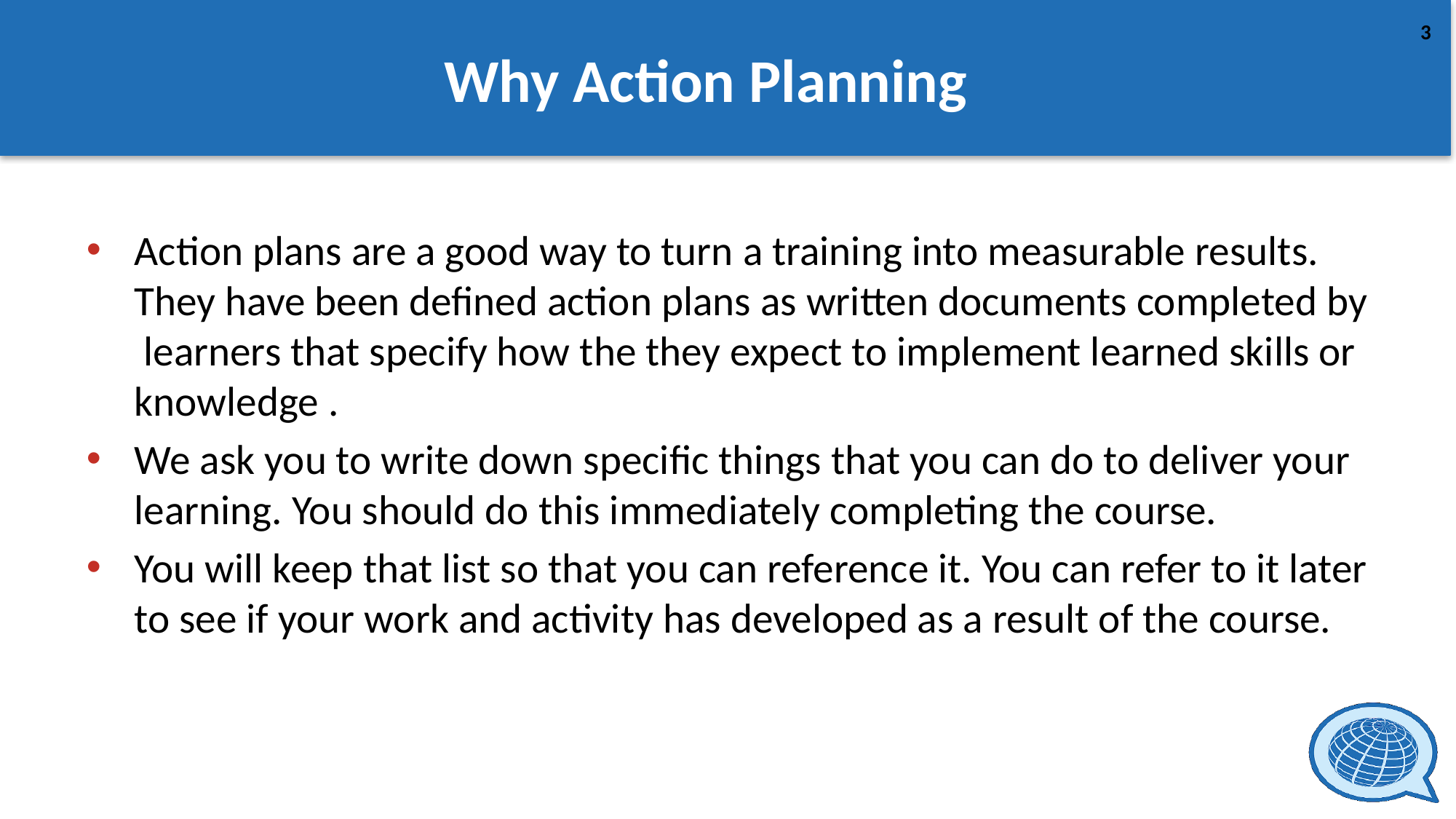

# Why Action Planning
Action plans are a good way to turn a training into measurable results. They have been defined action plans as written documents completed by  learners that specify how the they expect to implement learned skills or knowledge .
We ask you to write down specific things that you can do to deliver your learning. You should do this immediately completing the course.
You will keep that list so that you can reference it. You can refer to it later to see if your work and activity has developed as a result of the course.